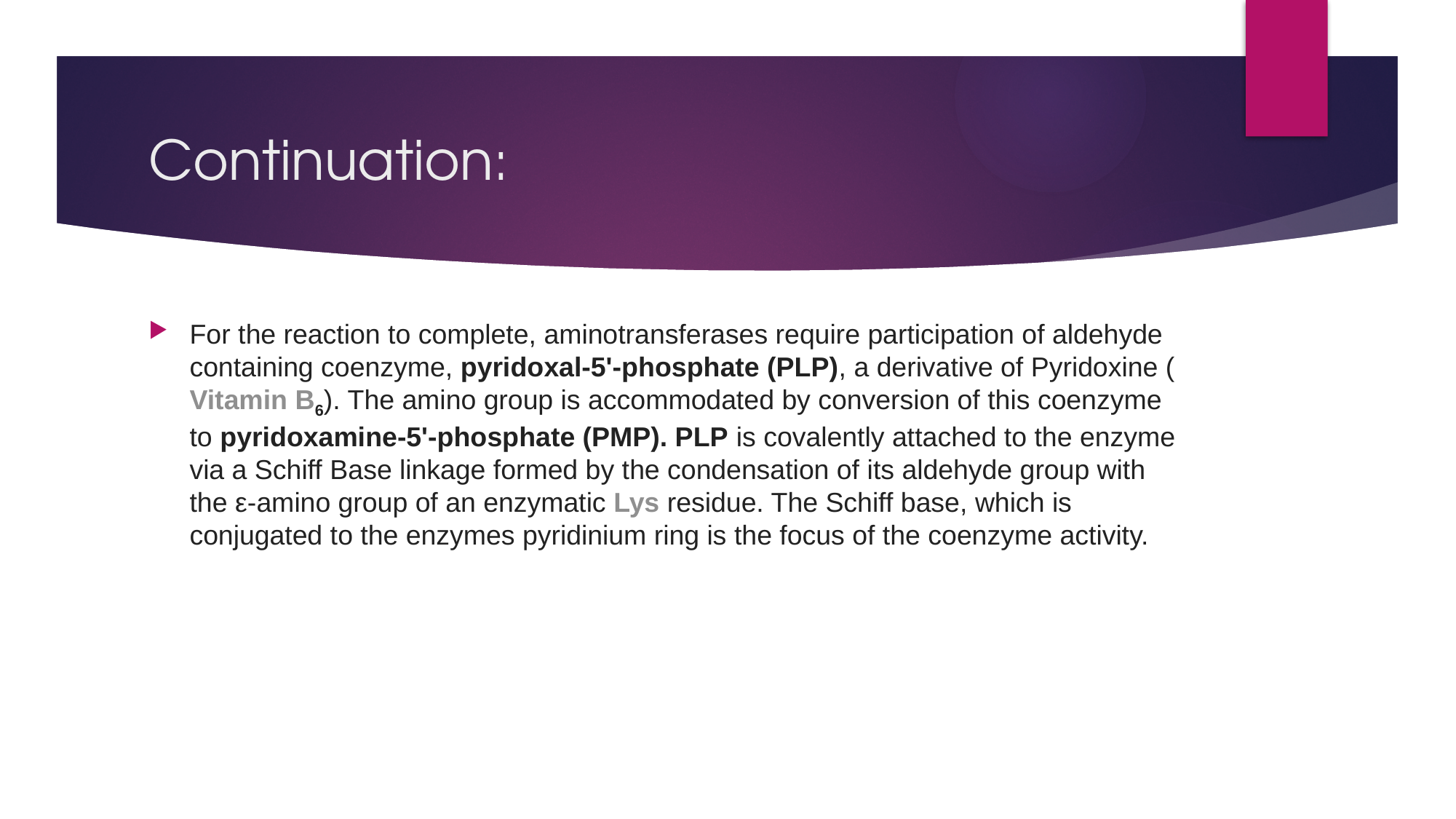

# Continuation:
For the reaction to complete, aminotransferases require participation of aldehyde containing coenzyme, pyridoxal-5'-phosphate (PLP), a derivative of Pyridoxine (Vitamin B6). The amino group is accommodated by conversion of this coenzyme to pyridoxamine-5'-phosphate (PMP). PLP is covalently attached to the enzyme via a Schiff Base linkage formed by the condensation of its aldehyde group with the ε-amino group of an enzymatic Lys residue. The Schiff base, which is conjugated to the enzymes pyridinium ring is the focus of the coenzyme activity.